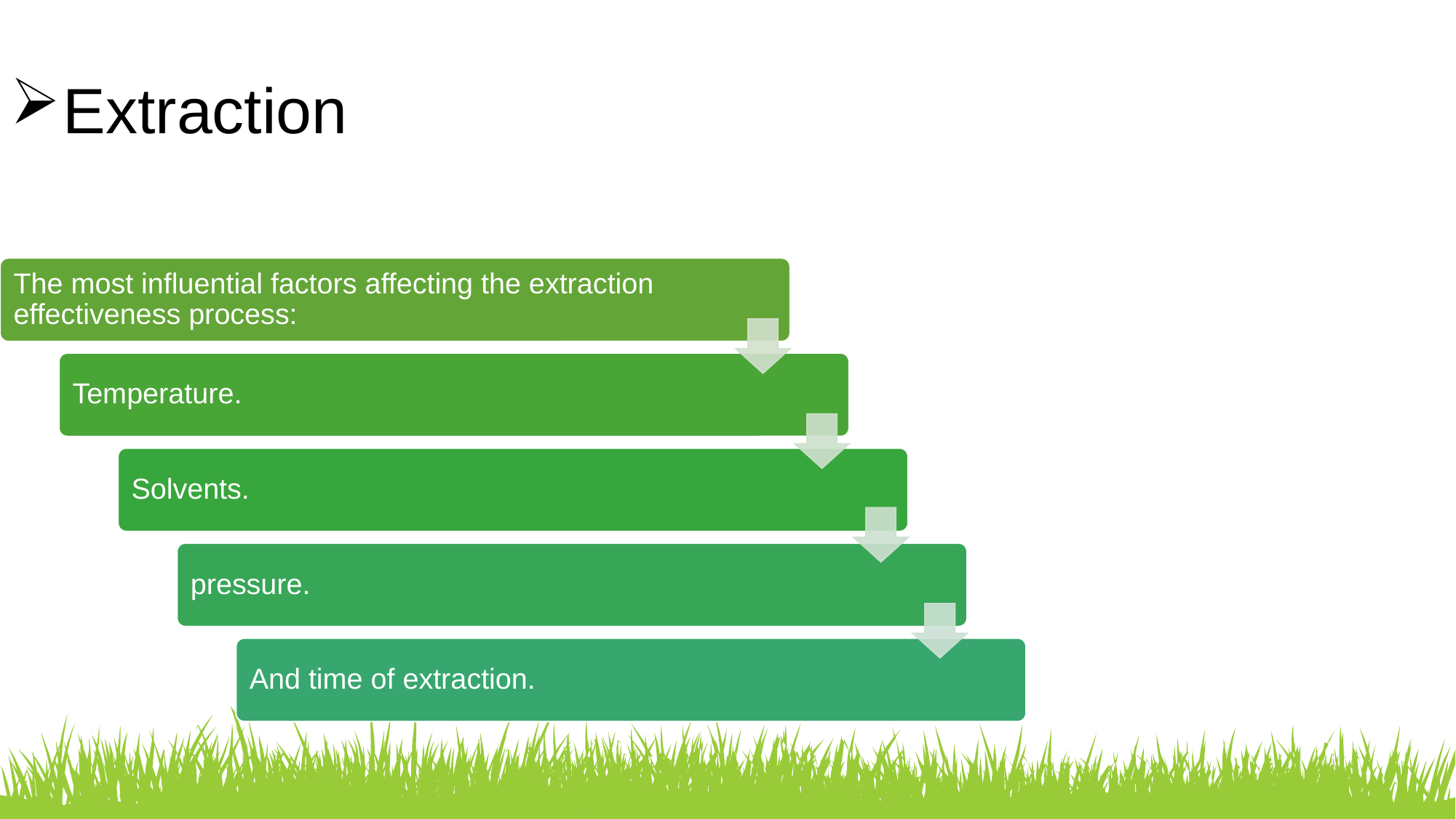

Extraction
The most influential factors affecting the extraction effectiveness process:
Temperature.
Solvents.
pressure.
And time of extraction.